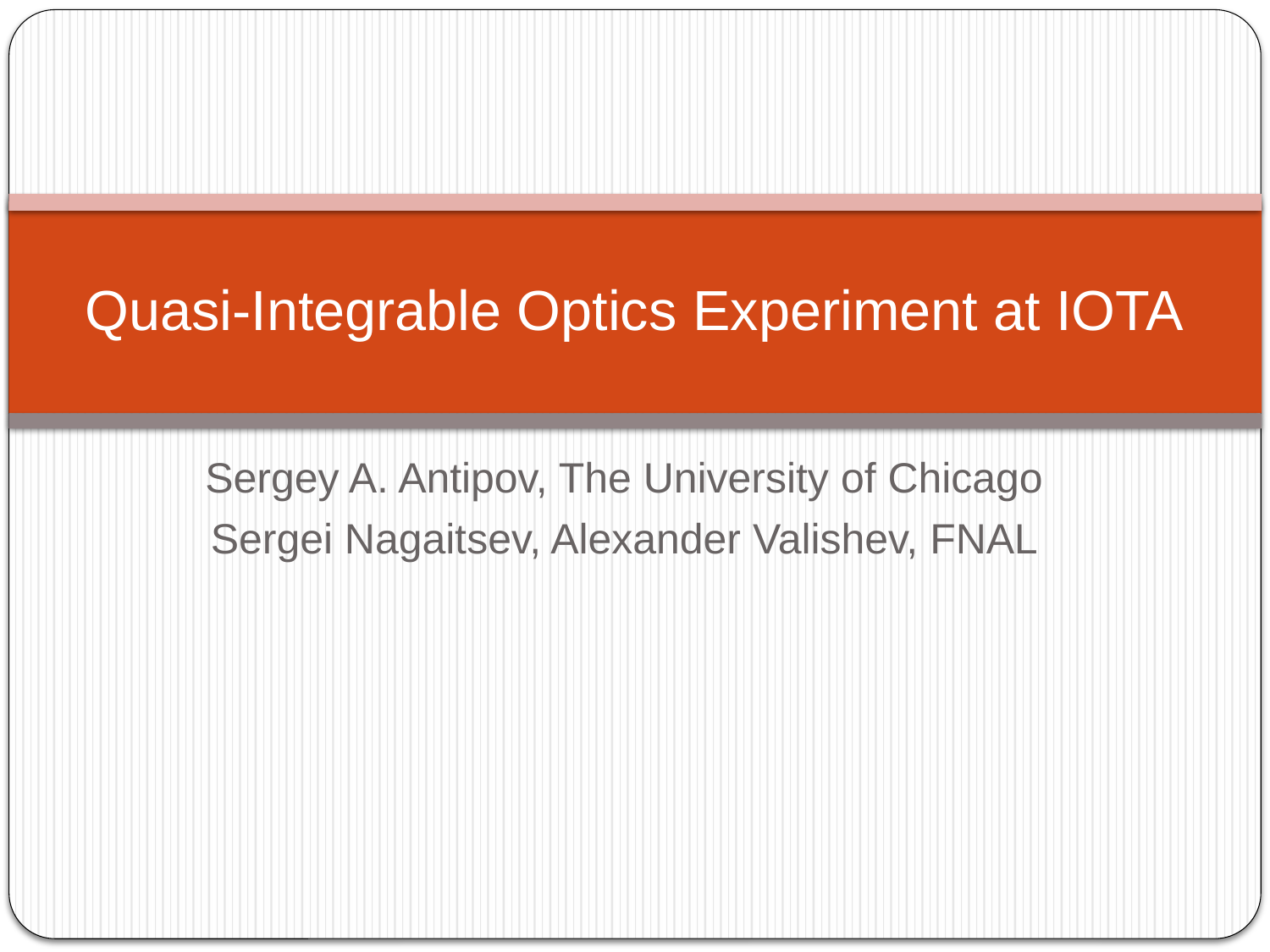

# Quasi-Integrable Optics Experiment at IOTA
Sergey A. Antipov, The University of Chicago
Sergei Nagaitsev, Alexander Valishev, FNAL